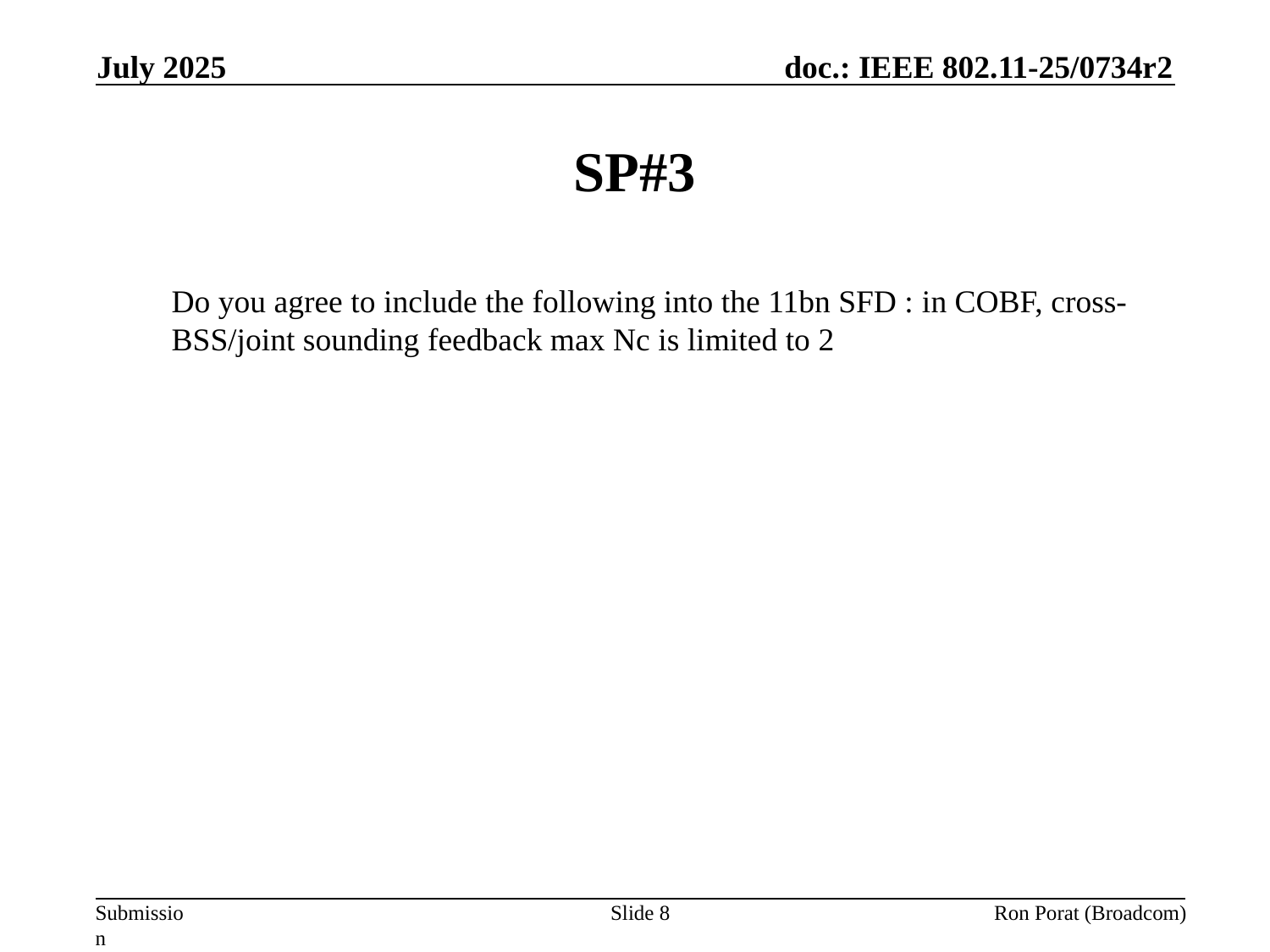

July 2025
# SP#3
Do you agree to include the following into the 11bn SFD : in COBF, cross-BSS/joint sounding feedback max Nc is limited to 2

Slide 8
Ron Porat (Broadcom)